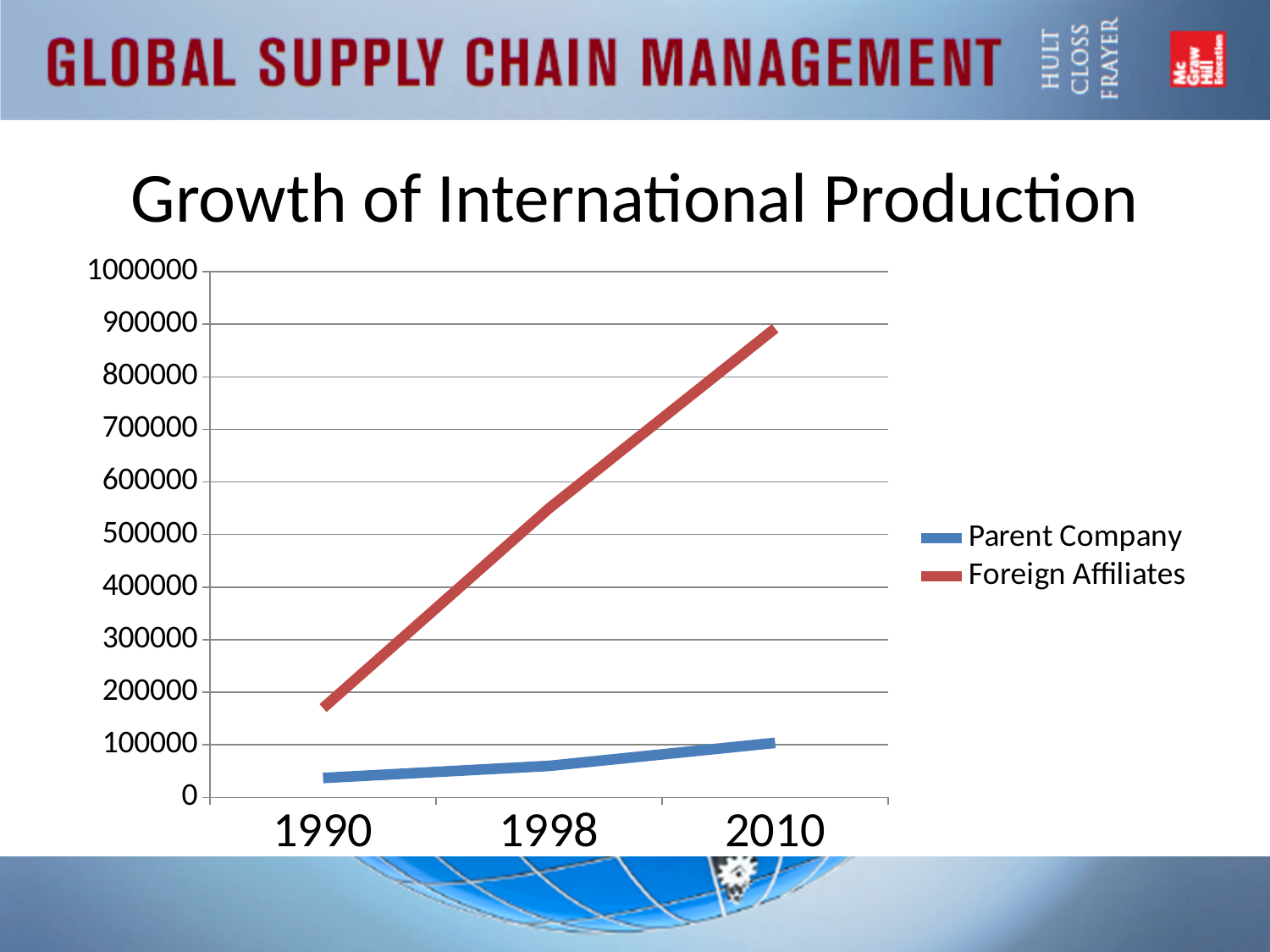

# Growth of International Production

### Chart

| Category | Parent Company | Foreign Affiliates |
|---|---|---|
| 1990 | 37000.0 | 170000.0 |
| 1998 | 60000.0 | 550000.0 |
| 2010 | 103786.0 | 892114.0 |